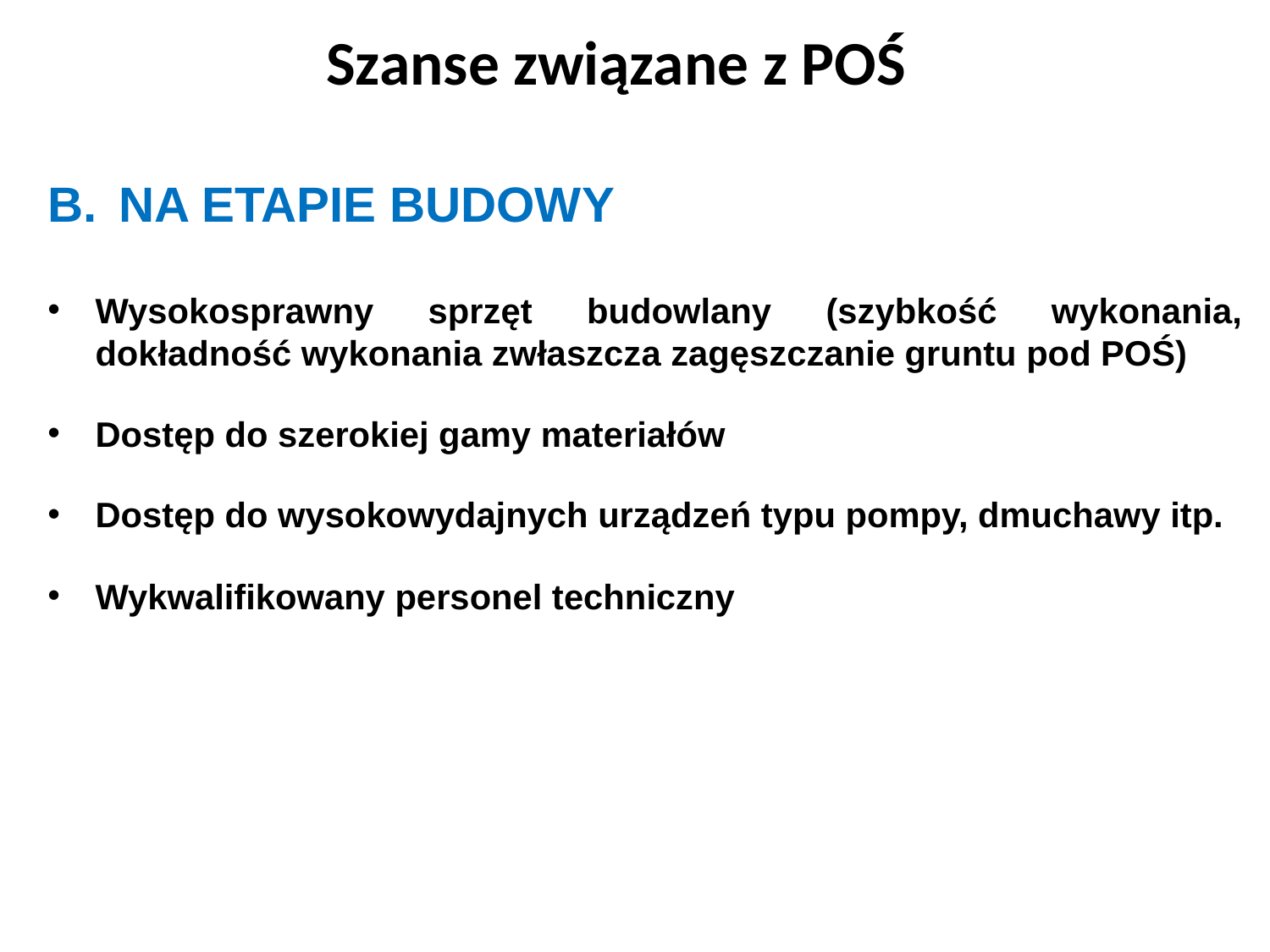

# Szanse związane z POŚ
NA ETAPIE BUDOWY

Wysokosprawny sprzęt budowlany (szybkość wykonania, dokładność wykonania zwłaszcza zagęszczanie gruntu pod POŚ)
Dostęp do szerokiej gamy materiałów
Dostęp do wysokowydajnych urządzeń typu pompy, dmuchawy itp.
Wykwalifikowany personel techniczny